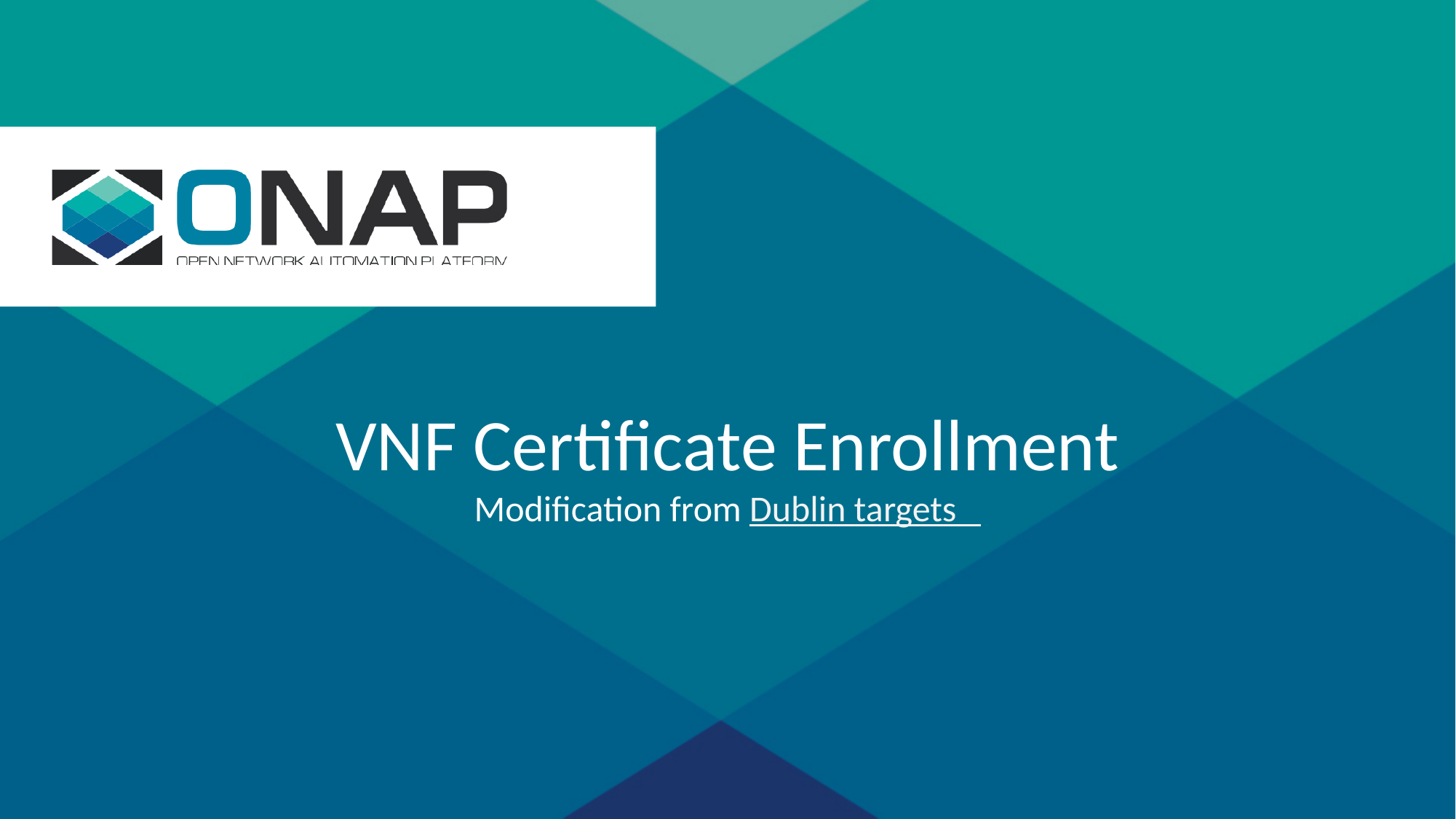

VNF Certificate Enrollment
Modification from Dublin targets